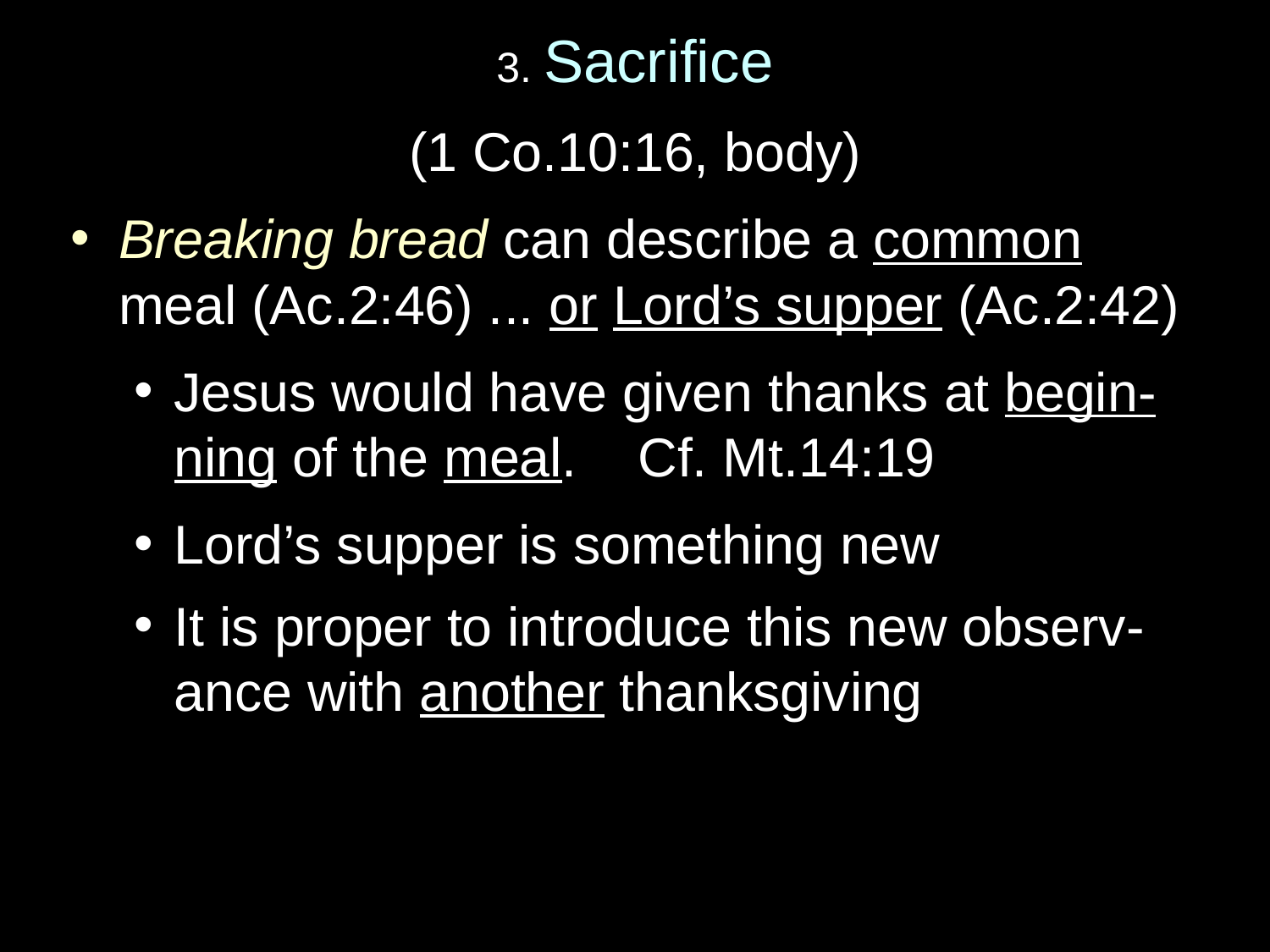

# 3. Sacrifice
(1 Co.10:16, body)
Breaking bread can describe a common meal (Ac.2:46) ... or Lord’s supper (Ac.2:42)
Jesus would have given thanks at begin-ning of the meal.    Cf. Mt.14:19
Lord’s supper is something new
It is proper to introduce this new observ-ance with another thanksgiving